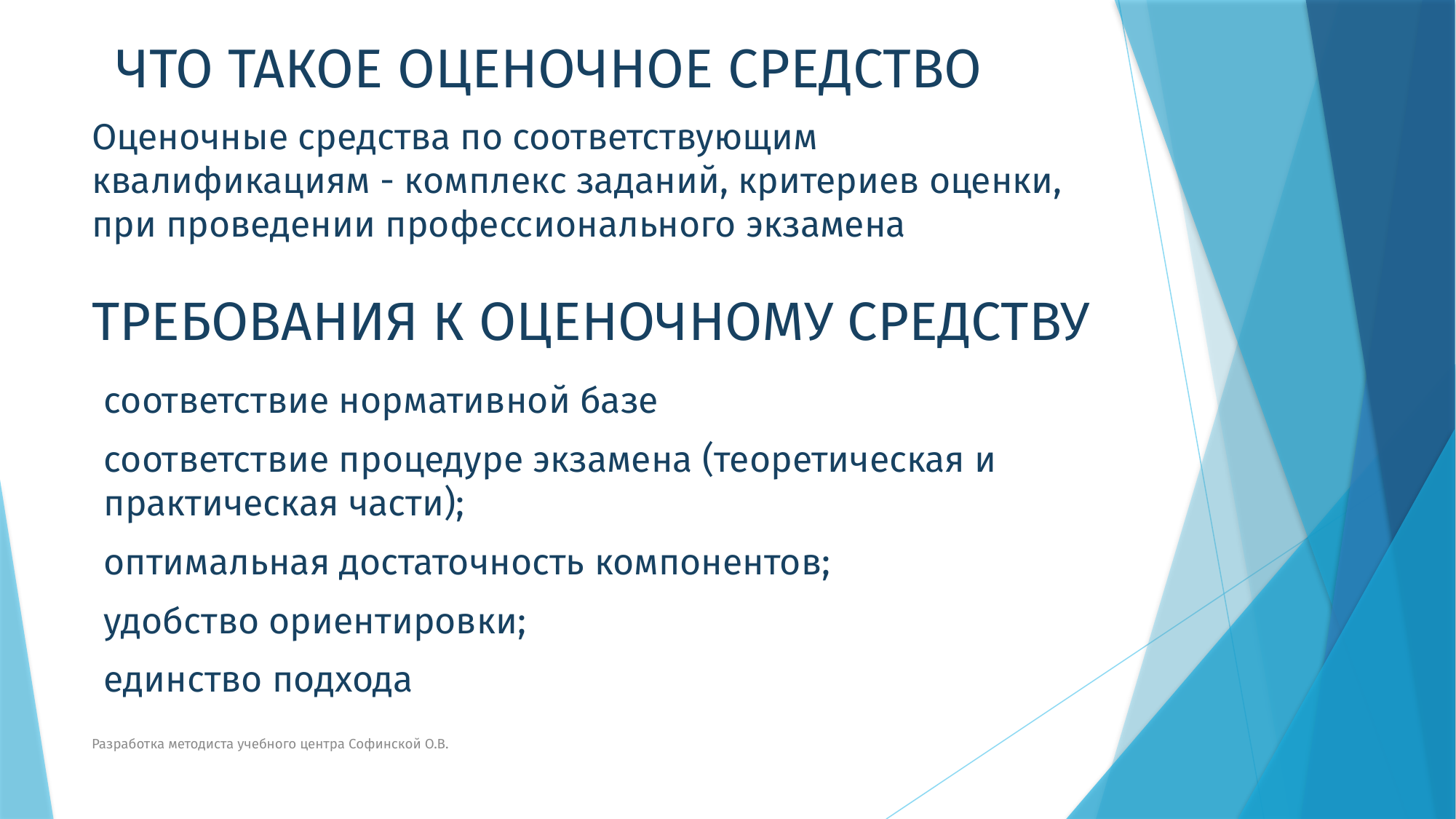

# ЧТО ТАКОЕ ОЦЕНОЧНОЕ СРЕДСТВО
Оценочные средства по соответствующим квалификациям - комплекс заданий, критериев оценки, при проведении профессионального экзамена

ТРЕБОВАНИЯ К ОЦЕНОЧНОМУ СРЕДСТВУ
соответствие нормативной базе
соответствие процедуре экзамена (теоретическая и практическая части);
оптимальная достаточность компонентов;
удобство ориентировки;
единство подхода

Разработка методиста учебного центра Софинской О.В.